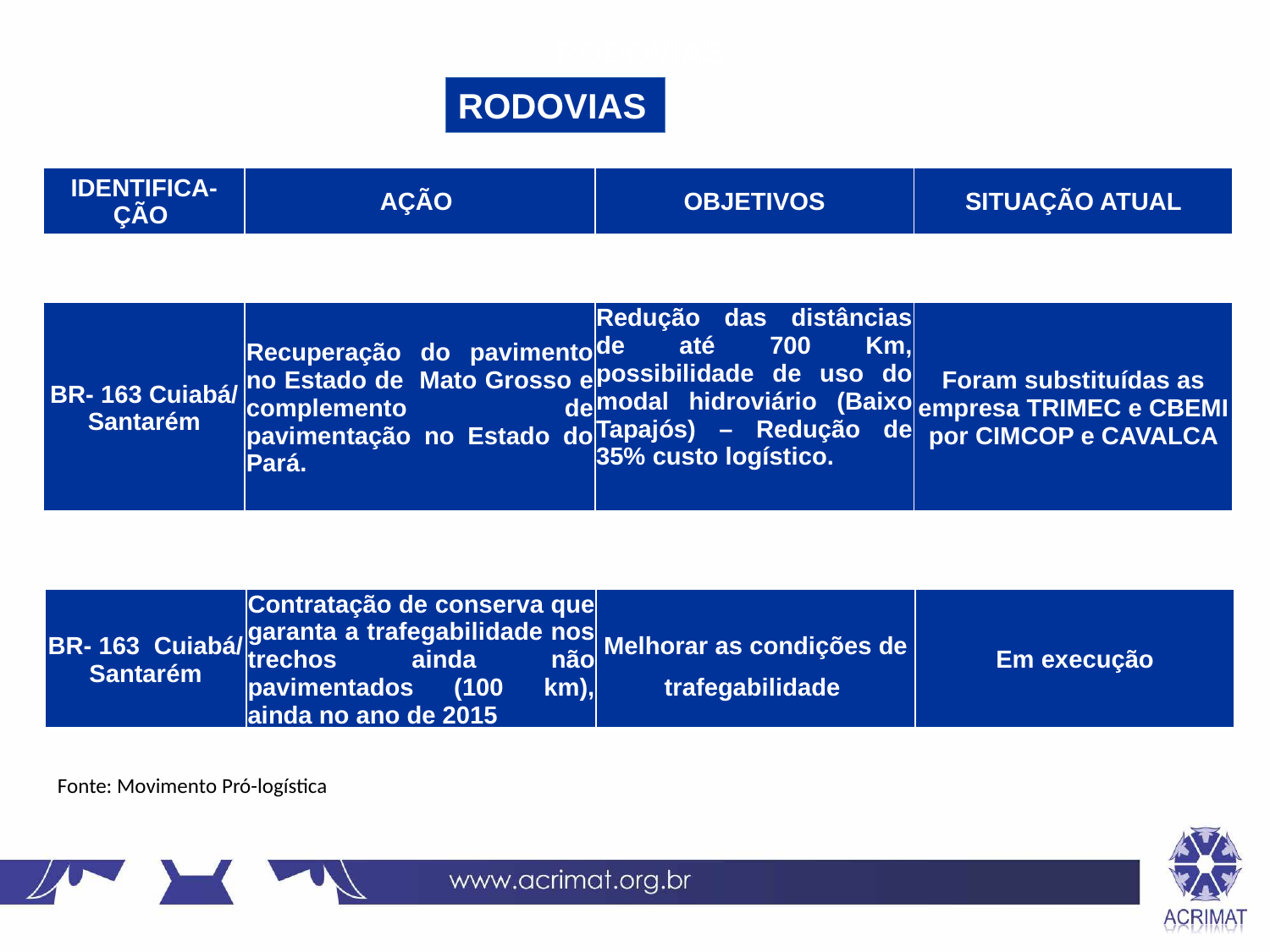

RODOVIAS
RODOVIAS
| IDENTIFICA- ÇÃO | AÇÃO | OBJETIVOS | SITUAÇÃO ATUAL |
| --- | --- | --- | --- |
| BR- 163 Cuiabá/ Santarém | Recuperação do pavimento no Estado de Mato Grosso e complemento de pavimentação no Estado do Pará. | Redução das distâncias de até 700 Km, possibilidade de uso do modal hidroviário (Baixo Tapajós) – Redução de 35% custo logístico. | Foram substituídas as empresa TRIMEC e CBEMI por CIMCOP e CAVALCA |
| --- | --- | --- | --- |
| BR- 163 Cuiabá/ Santarém | Contratação de conserva que garanta a trafegabilidade nos trechos ainda não pavimentados (100 km), ainda no ano de 2015 | Melhorar as condições de trafegabilidade | Em execução |
| --- | --- | --- | --- |
Fonte: Movimento Pró-logística